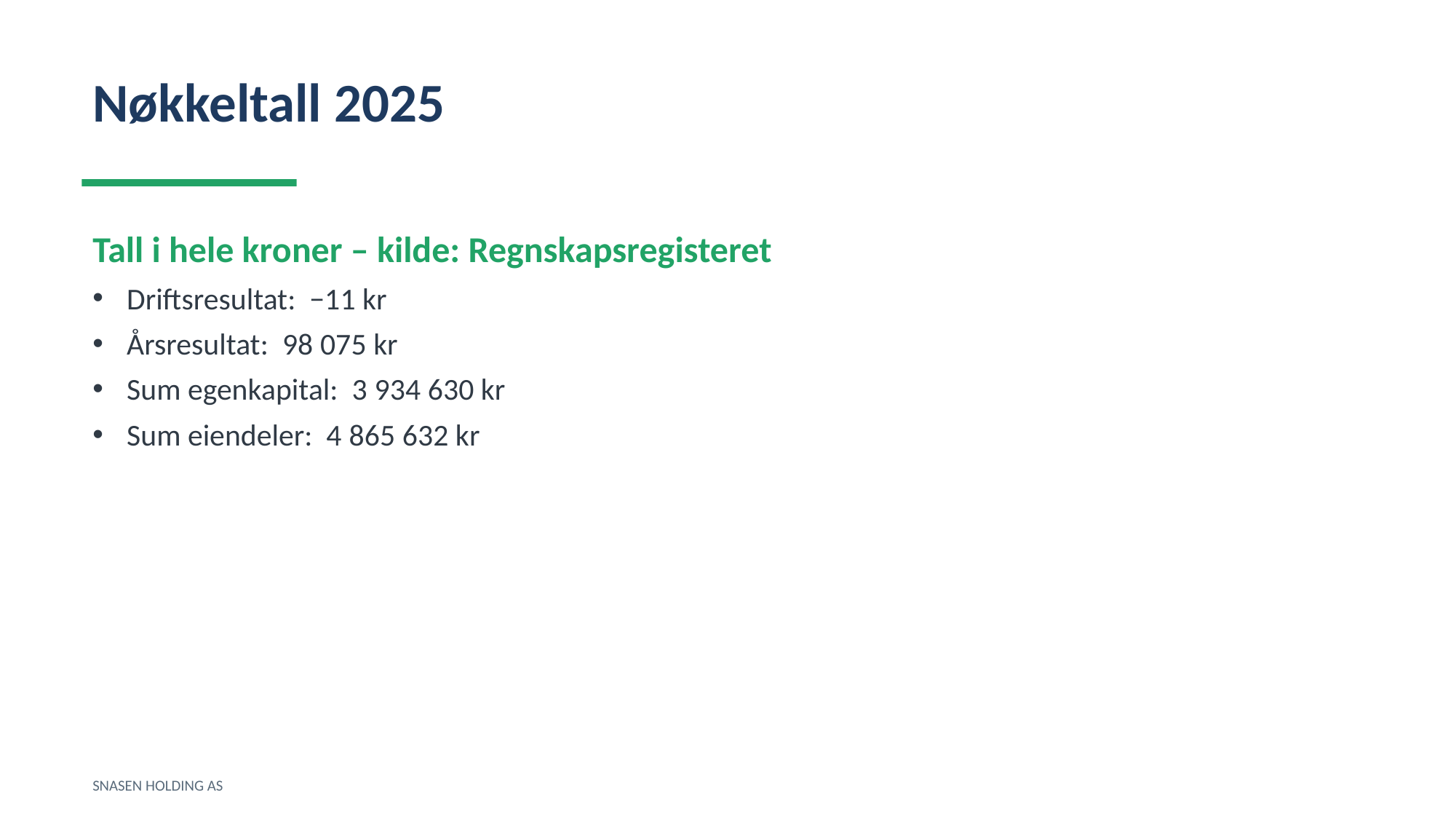

Nøkkeltall 2025

Tall i hele kroner – kilde: Regnskapsregisteret
Driftsresultat:  −11 kr
Årsresultat:  98 075 kr
Sum egenkapital:  3 934 630 kr
Sum eiendeler:  4 865 632 kr
SNASEN HOLDING AS